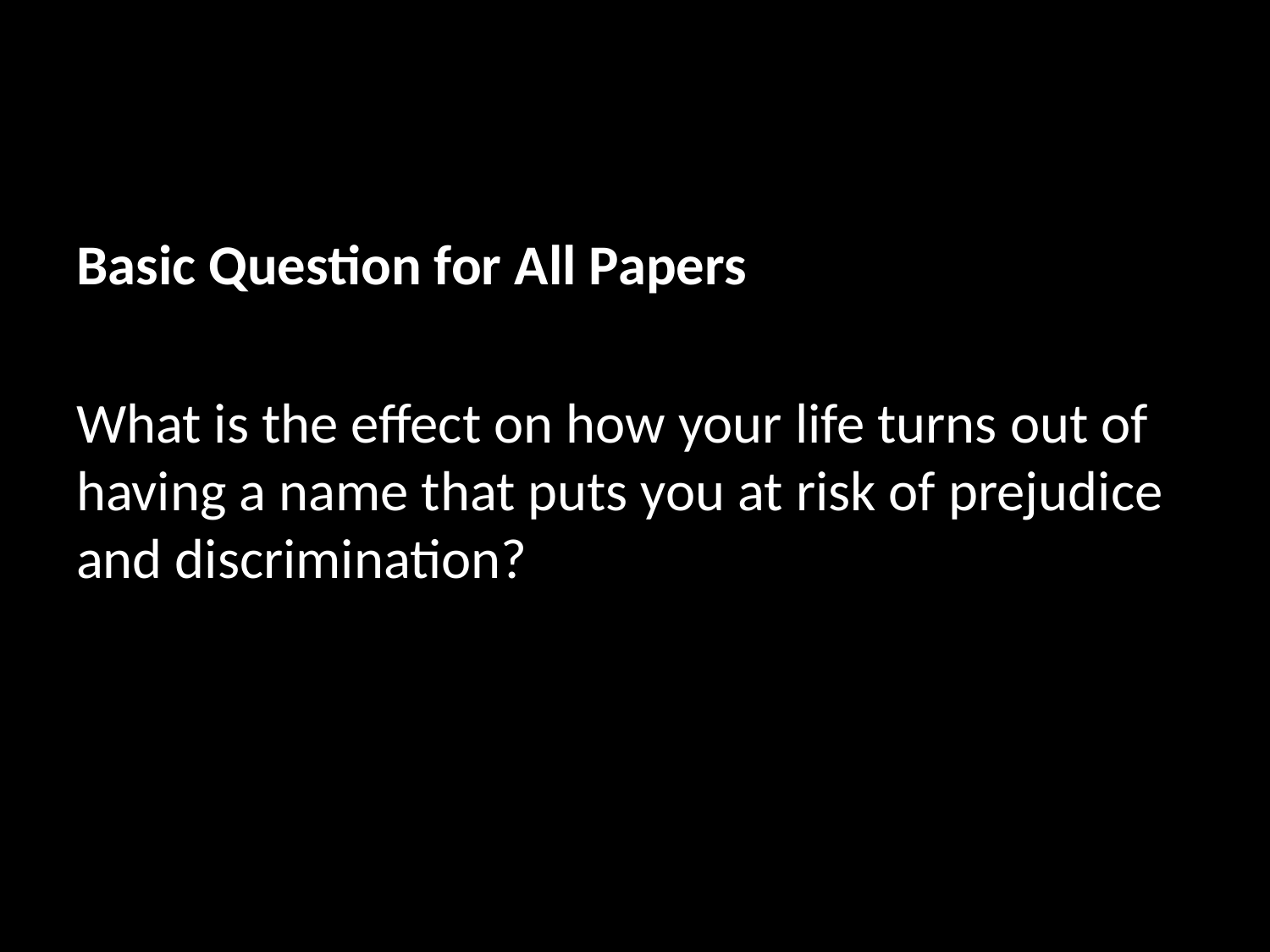

Basic Question for All Papers

What is the effect on how your life turns out of having a name that puts you at risk of prejudice and discrimination?